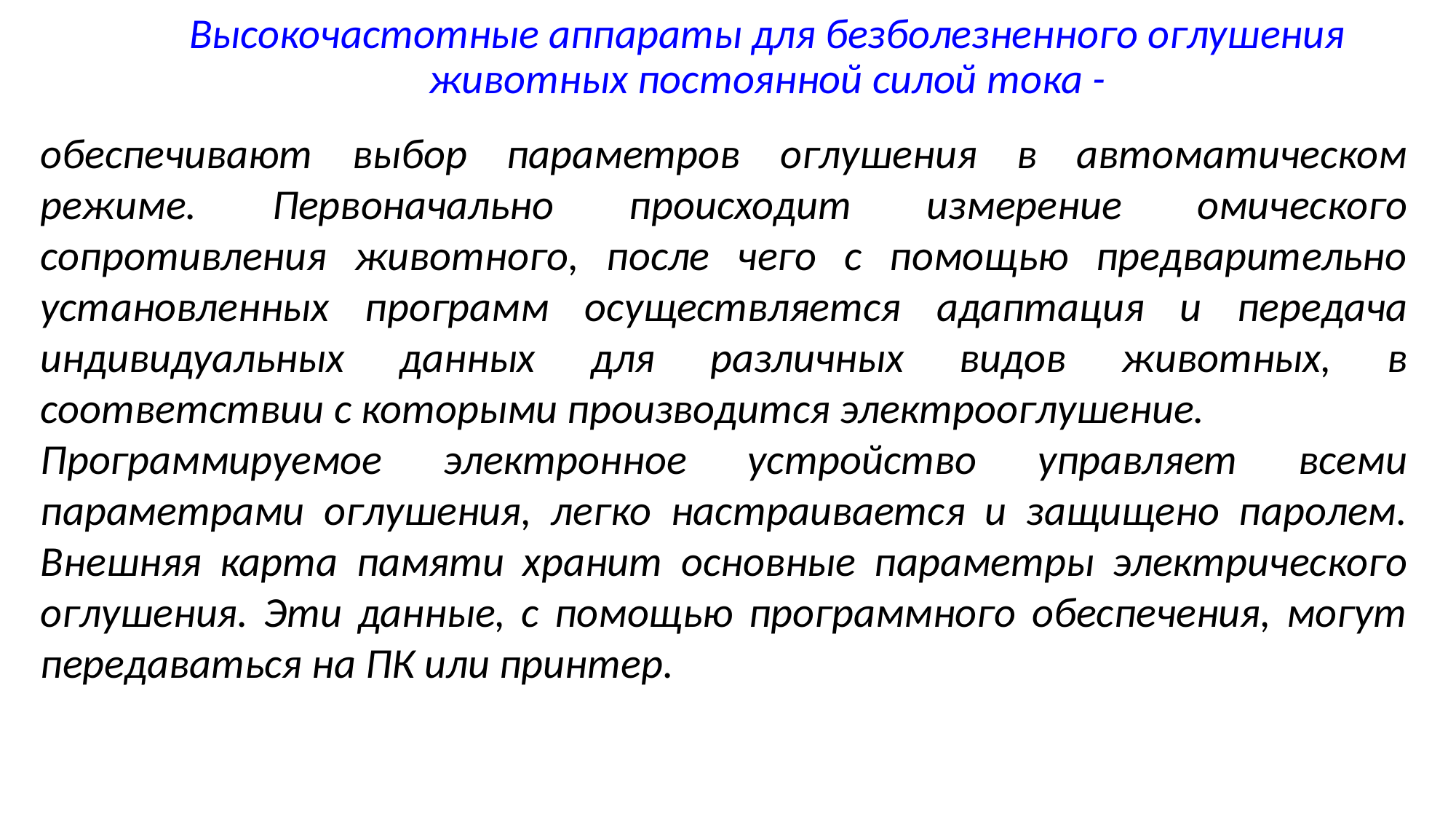

# Высокочастотные аппараты для безболезненного оглушения животных постоянной силой тока -
обеспечивают выбор параметров оглушения в автоматическом режиме. Первоначально происходит измерение омического сопротивления животного, после чего с помощью предварительно установленных программ осуществляется адаптация и передача индивидуальных данных для различных видов животных, в соответствии с которыми производится электрооглушение.
Программируемое электронное устройство управляет всеми параметрами оглушения, легко настраивается и защищено паролем. Внешняя карта памяти хранит основные параметры электрического оглушения. Эти данные, с помощью программного обеспечения, могут передаваться на ПК или принтер.